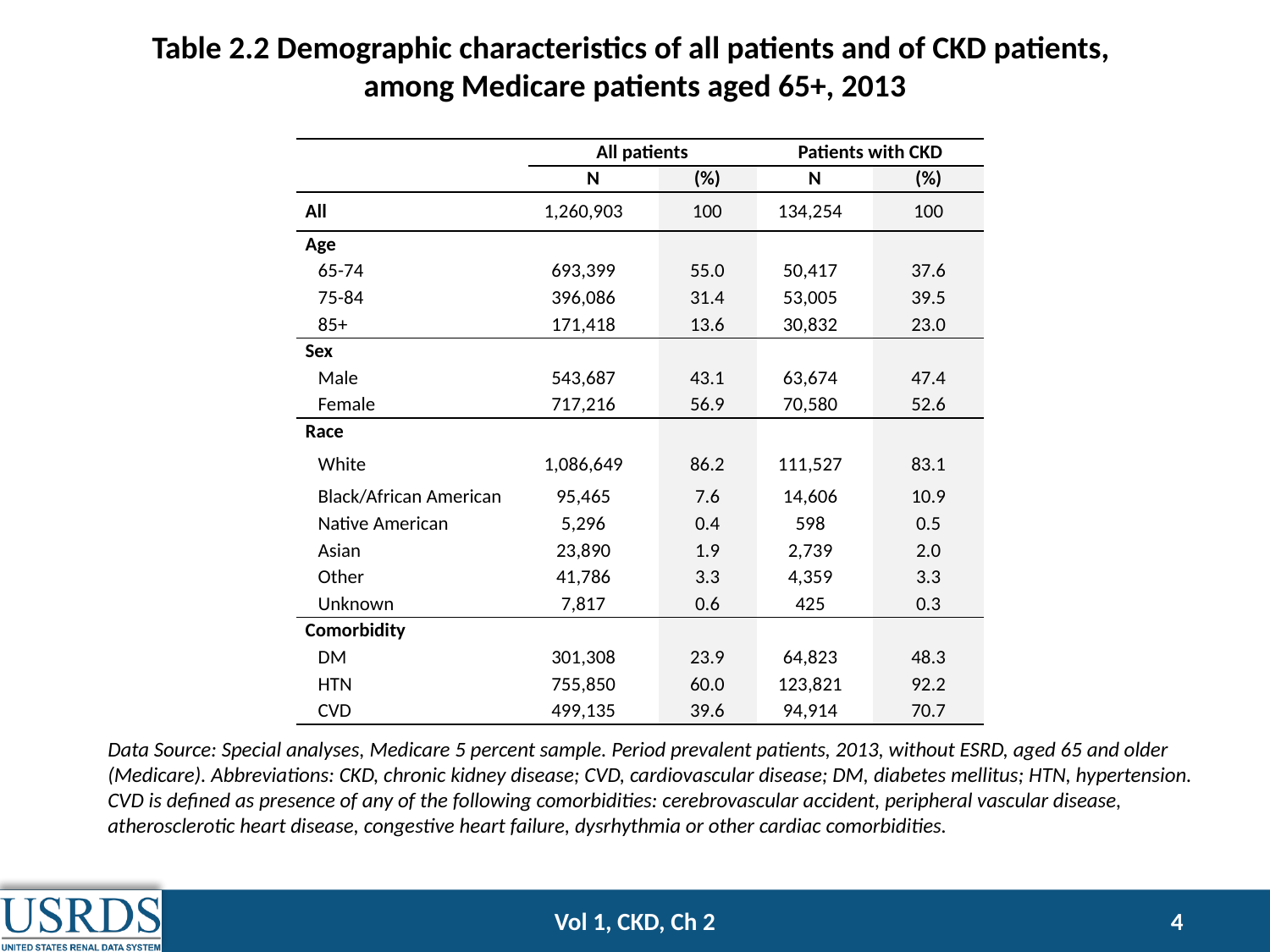

# Table 2.2 Demographic characteristics of all patients and of CKD patients, among Medicare patients aged 65+, 2013
|  | All patients |  | Patients with CKD |  |
| --- | --- | --- | --- | --- |
|  | N | (%) | N | (%) |
| All | 1,260,903 | 100 | 134,254 | 100 |
| Age |  |  |  |  |
| 65-74 | 693,399 | 55.0 | 50,417 | 37.6 |
| 75-84 | 396,086 | 31.4 | 53,005 | 39.5 |
| 85+ | 171,418 | 13.6 | 30,832 | 23.0 |
| Sex |  |  |  |  |
| Male | 543,687 | 43.1 | 63,674 | 47.4 |
| Female | 717,216 | 56.9 | 70,580 | 52.6 |
| Race |  |  |  |  |
| White | 1,086,649 | 86.2 | 111,527 | 83.1 |
| Black/African American | 95,465 | 7.6 | 14,606 | 10.9 |
| Native American | 5,296 | 0.4 | 598 | 0.5 |
| Asian | 23,890 | 1.9 | 2,739 | 2.0 |
| Other | 41,786 | 3.3 | 4,359 | 3.3 |
| Unknown | 7,817 | 0.6 | 425 | 0.3 |
| Comorbidity |  |  |  |  |
| DM | 301,308 | 23.9 | 64,823 | 48.3 |
| HTN | 755,850 | 60.0 | 123,821 | 92.2 |
| CVD | 499,135 | 39.6 | 94,914 | 70.7 |
Data Source: Special analyses, Medicare 5 percent sample. Period prevalent patients, 2013, without ESRD, aged 65 and older (Medicare). Abbreviations: CKD, chronic kidney disease; CVD, cardiovascular disease; DM, diabetes mellitus; HTN, hypertension. CVD is defined as presence of any of the following comorbidities: cerebrovascular accident, peripheral vascular disease, atherosclerotic heart disease, congestive heart failure, dysrhythmia or other cardiac comorbidities.
Vol 1, CKD, Ch 2
4